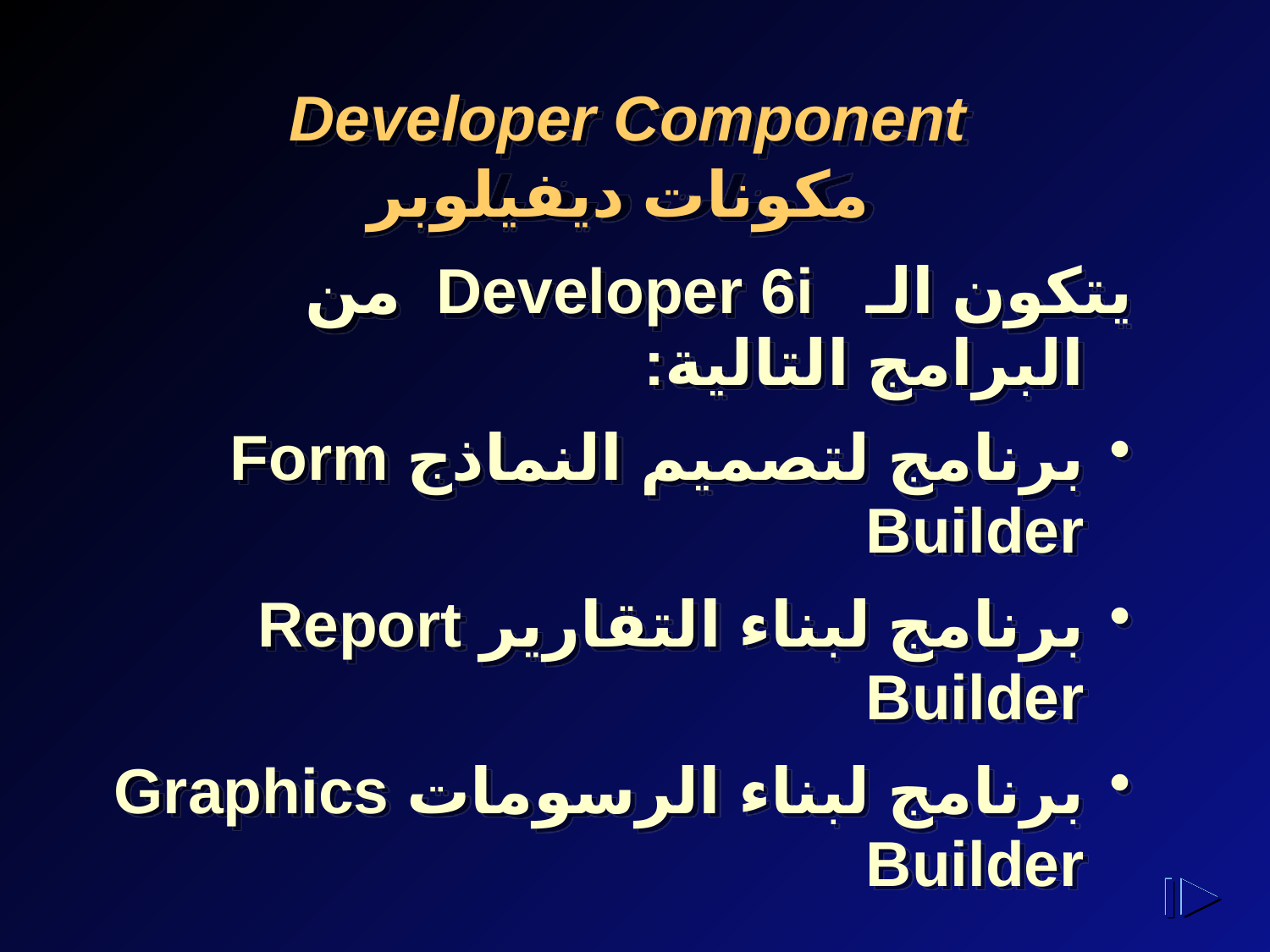

# Developer Component مكونات ديفيلوبر
يتكون الـ   Developer 6i  من البرامج التالية:
برنامج لتصميم النماذج Form Builder
برنامج لبناء التقارير Report Builder
برنامج لبناء الرسومات Graphics Builder